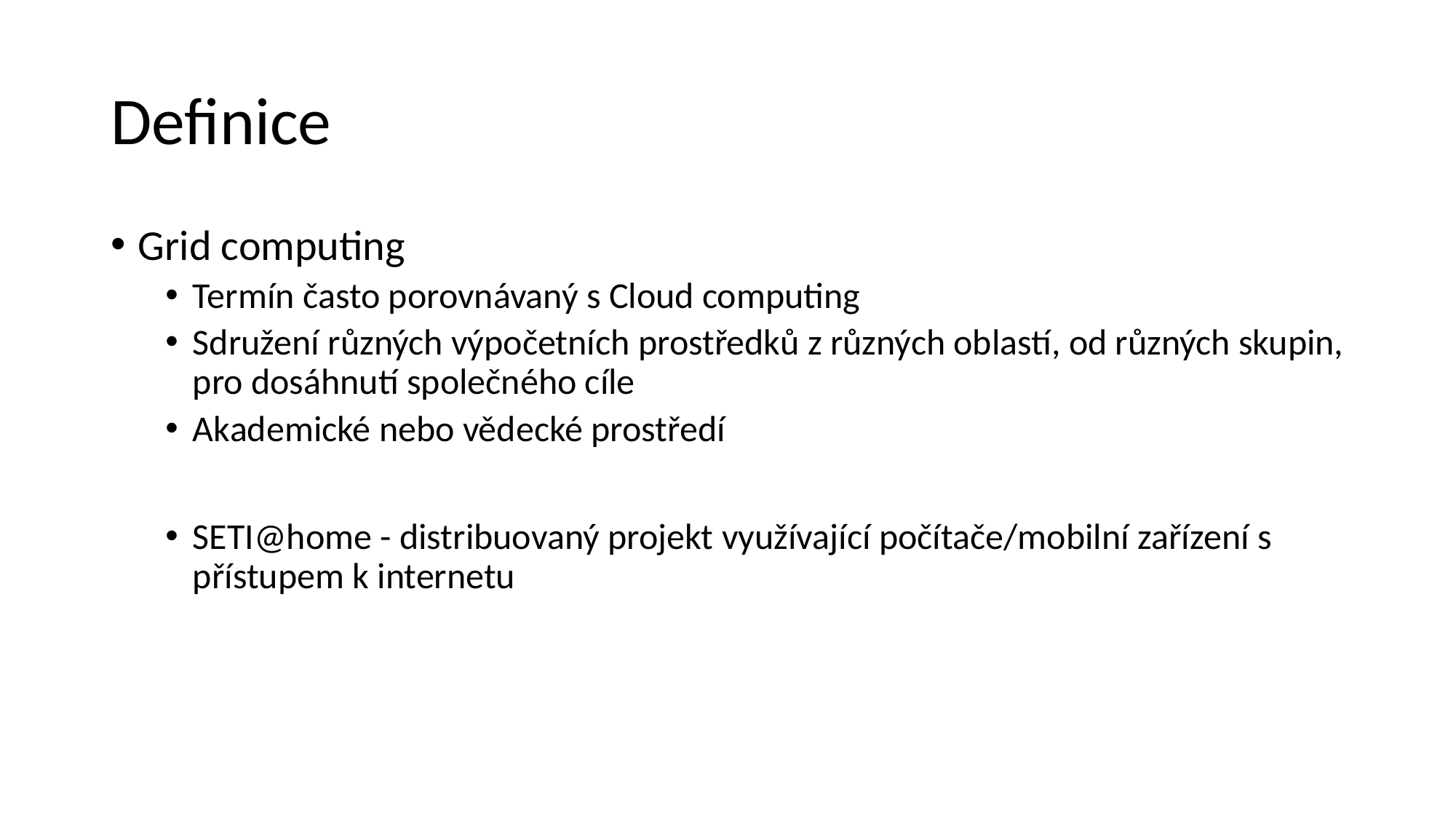

# Definice
Grid computing
Termín často porovnávaný s Cloud computing
Sdružení různých výpočetních prostředků z různých oblastí, od různých skupin, pro dosáhnutí společného cíle
Akademické nebo vědecké prostředí

SETI@home - distribuovaný projekt využívající počítače/mobilní zařízení s přístupem k internetu